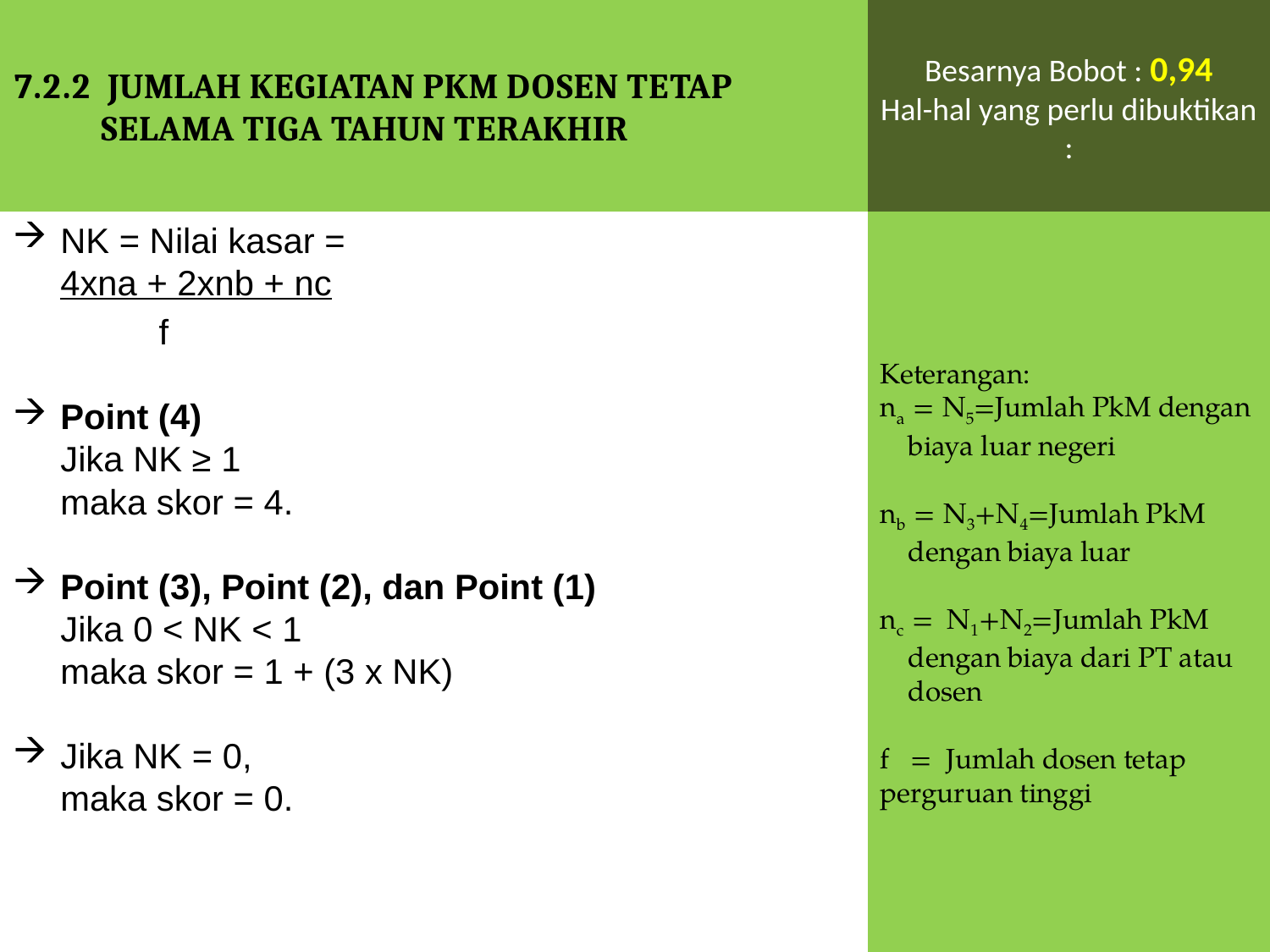

7.2.2  JUMLAH KEGIATAN PKM DOSEN TETAP SELAMA TIGA TAHUN TERAKHIR
Besarnya Bobot : 0,94
Hal-hal yang perlu dibuktikan :
NK = Nilai kasar =
	4xna + 2xnb + nc
               f

Point (4)
	Jika NK ≥ 1
	maka skor = 4.

Point (3), Point (2), dan Point (1)
	Jika 0 < NK < 1
	maka skor = 1 + (3 x NK)

Jika NK = 0,
	maka skor = 0.

Keterangan:
na  =  N5=Jumlah PkM dengan biaya luar negeri

nb  =  N3+N4=Jumlah PkM dengan biaya luar

nc  =  N1+N2=Jumlah PkM dengan biaya dari PT atau dosen

f   =  Jumlah dosen tetap perguruan tinggi